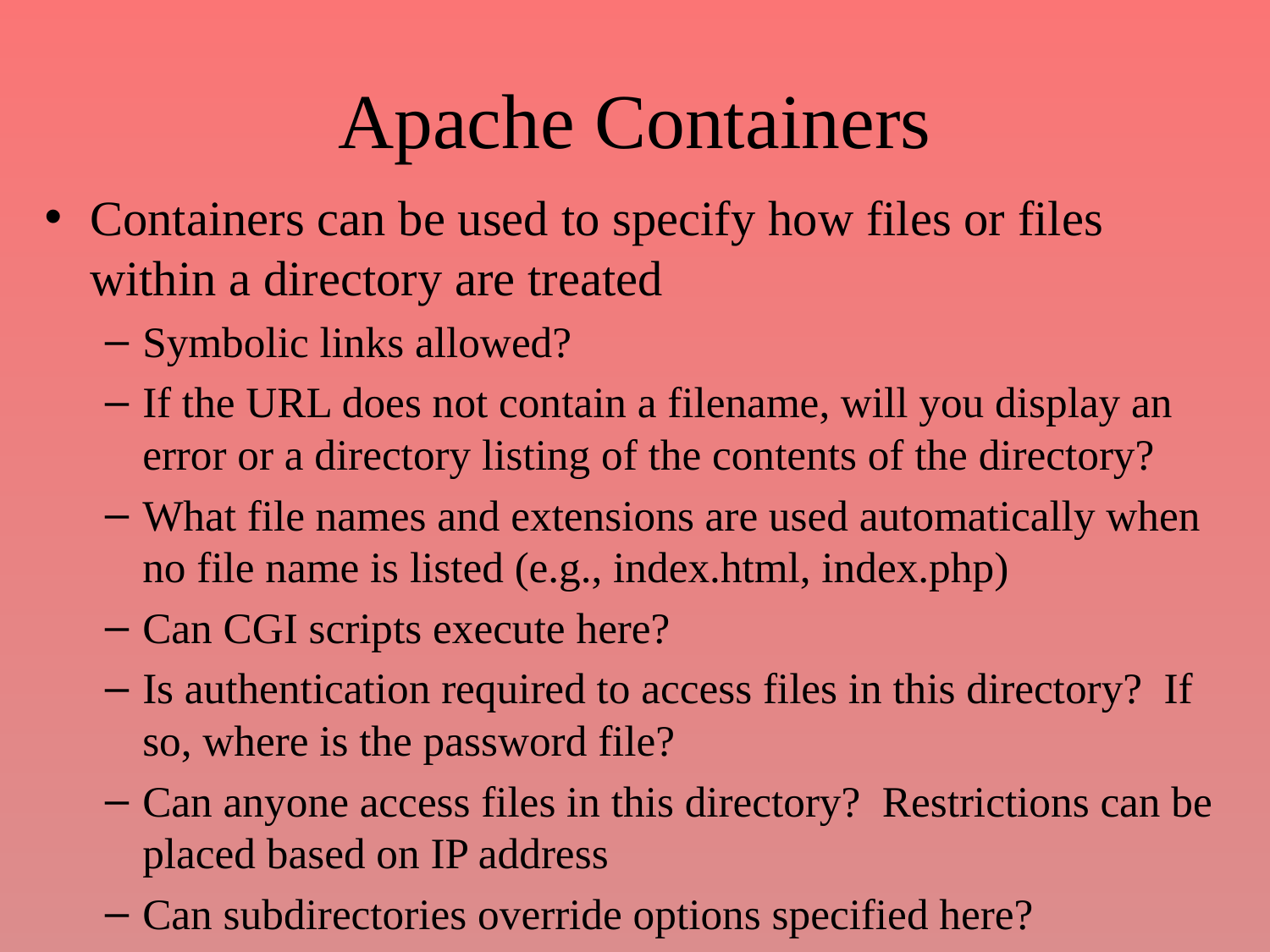

# Apache Containers
Containers can be used to specify how files or files within a directory are treated
Symbolic links allowed?
If the URL does not contain a filename, will you display an error or a directory listing of the contents of the directory?
What file names and extensions are used automatically when no file name is listed (e.g., index.html, index.php)
Can CGI scripts execute here?
Is authentication required to access files in this directory?  If so, where is the password file?
Can anyone access files in this directory?  Restrictions can be placed based on IP address
Can subdirectories override options specified here?